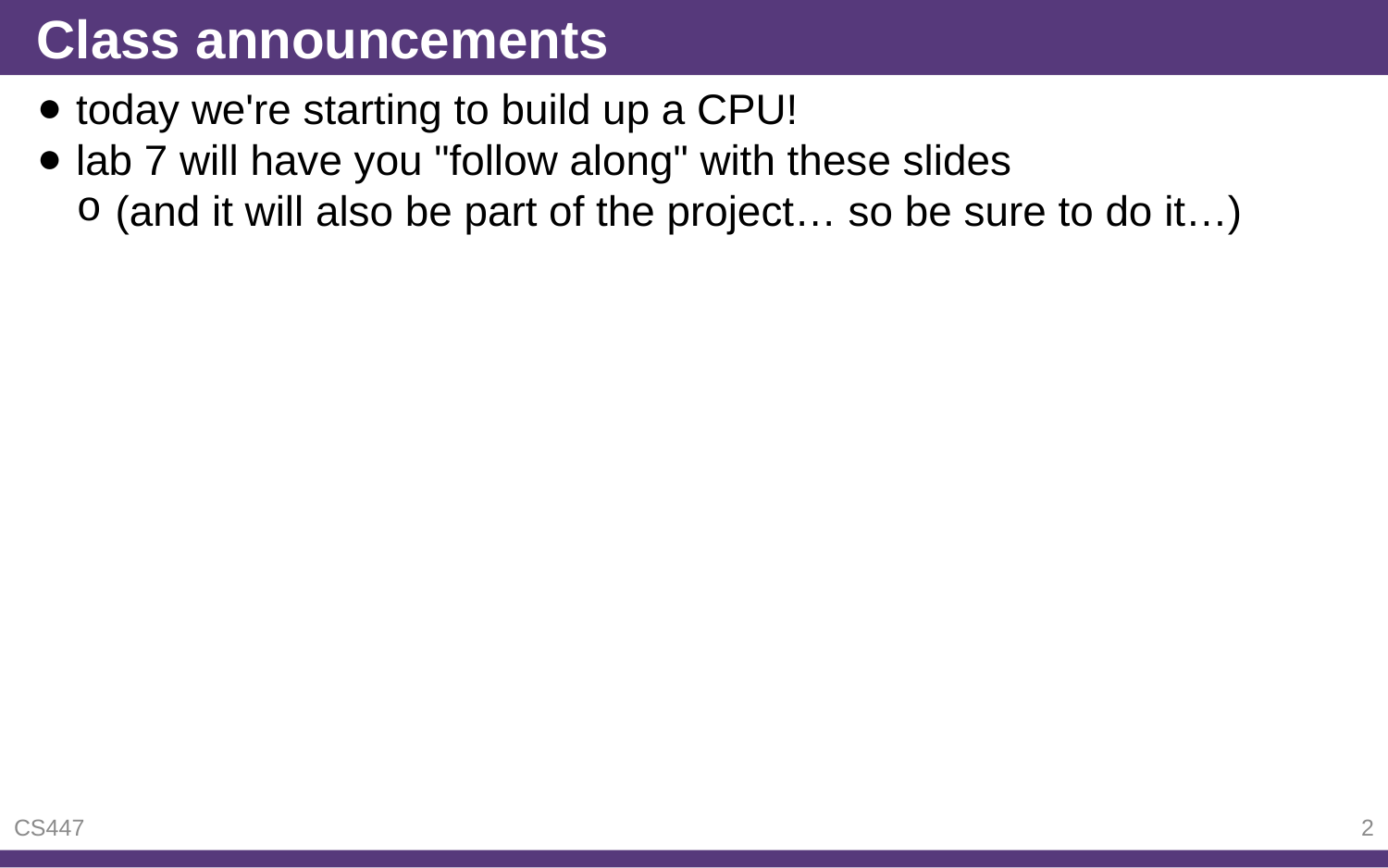

# Class announcements
today we're starting to build up a CPU!
lab 7 will have you "follow along" with these slides
(and it will also be part of the project… so be sure to do it…)
CS447
2